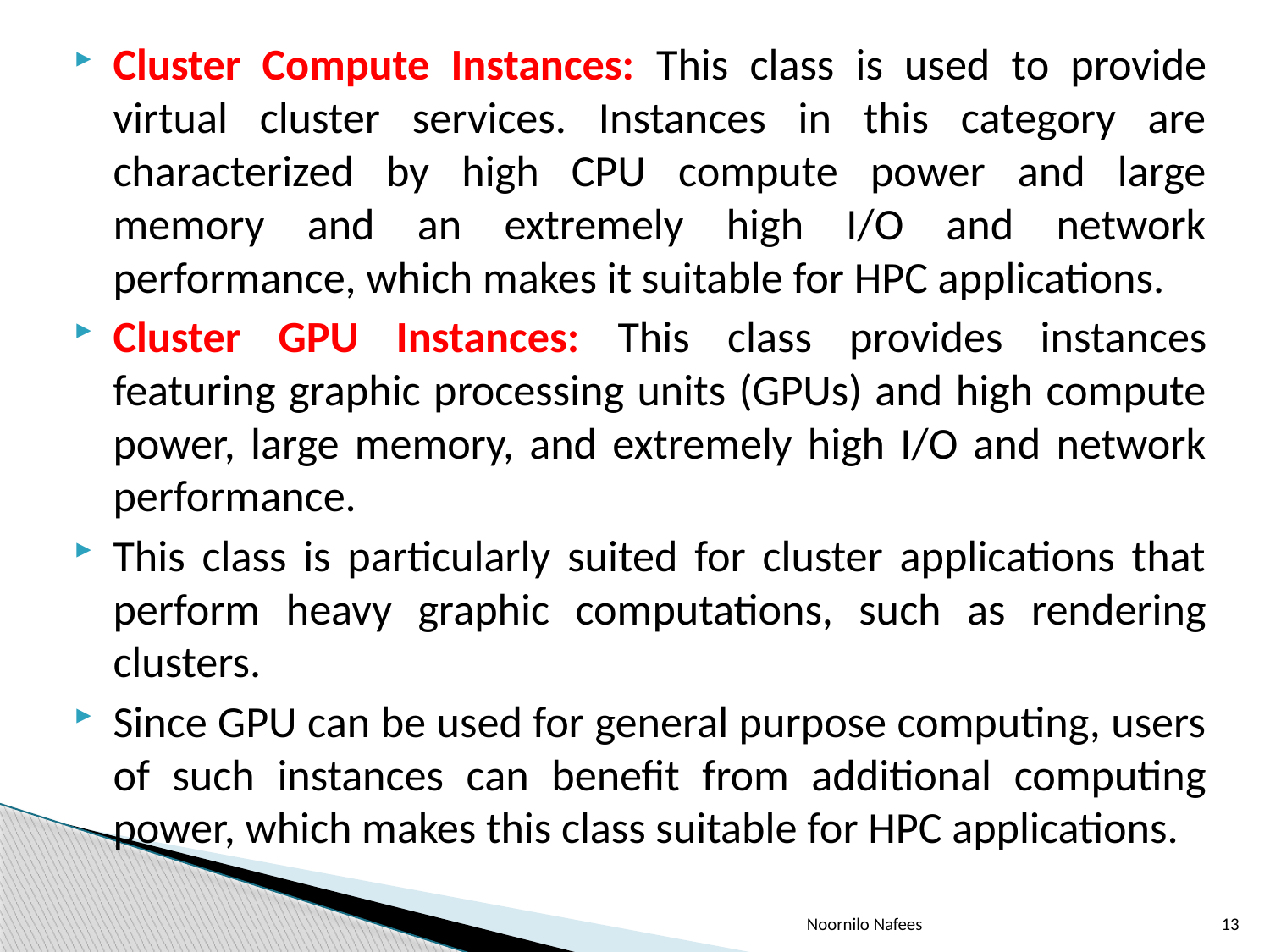

Cluster Compute Instances: This class is used to provide virtual cluster services. Instances in this category are characterized by high CPU compute power and large memory and an extremely high I/O and network performance, which makes it suitable for HPC applications.
Cluster GPU Instances: This class provides instances featuring graphic processing units (GPUs) and high compute power, large memory, and extremely high I/O and network performance.
This class is particularly suited for cluster applications that perform heavy graphic computations, such as rendering clusters.
Since GPU can be used for general purpose computing, users of such instances can benefit from additional computing power, which makes this class suitable for HPC applications.

Noornilo Nafees
13